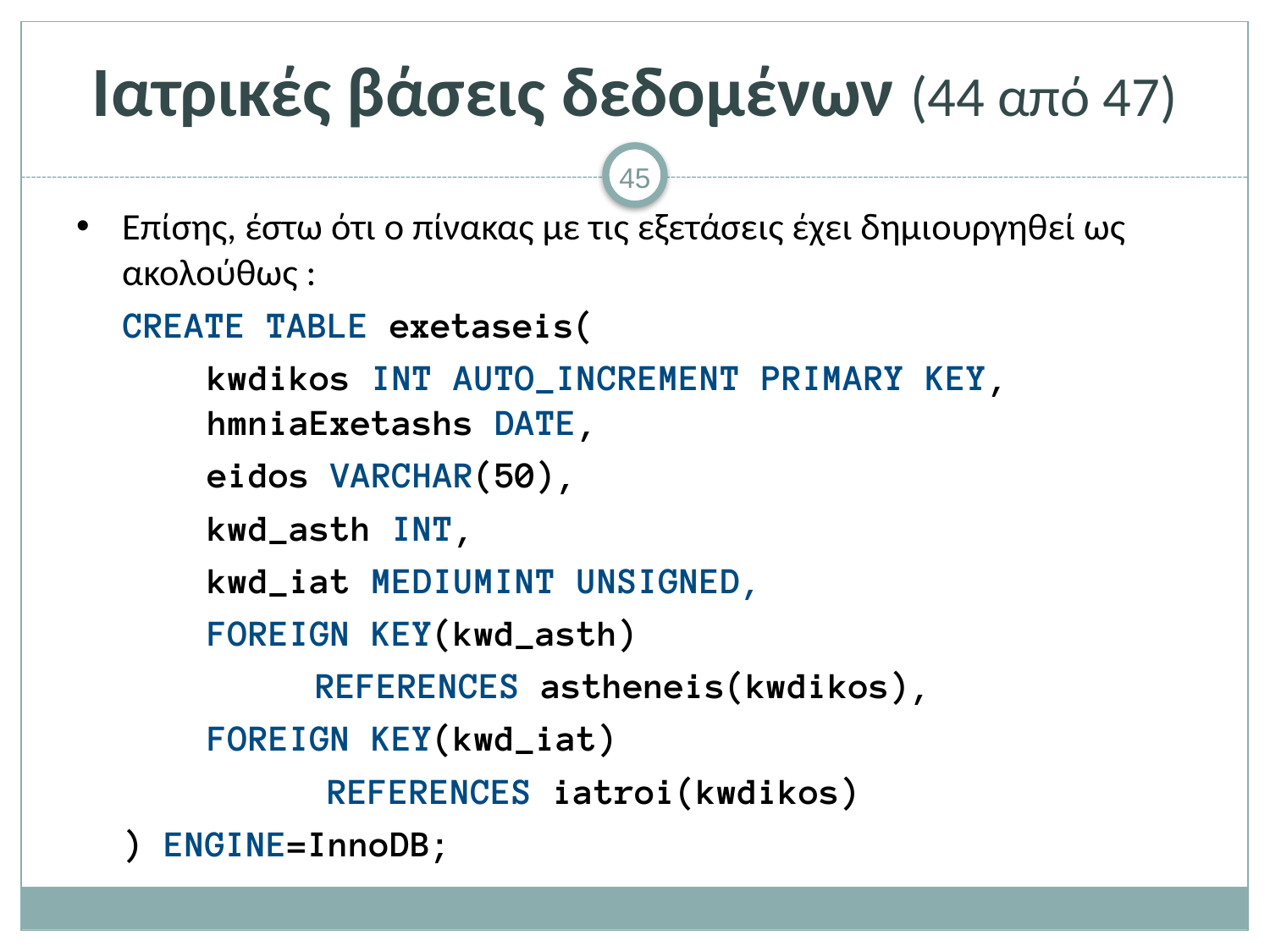

# Ιατρικές βάσεις δεδομένων (44 από 47)
Επίσης, έστω ότι ο πίνακας με τις εξετάσεις έχει δημιουργηθεί ως ακολούθως :
CREATE TABLE exetaseis(
kwdikos INT AUTO_INCREMENT PRIMARY KEY, hmniaExetashs DATE,
eidos VARCHAR(50),
kwd_asth INT,
kwd_iat MEDIUMINT UNSIGNED,
FOREIGN KEY(kwd_asth)
REFERENCES astheneis(kwdikos),
FOREIGN KEY(kwd_iat)
REFERENCES iatroi(kwdikos)
) ENGINE=InnoDB;